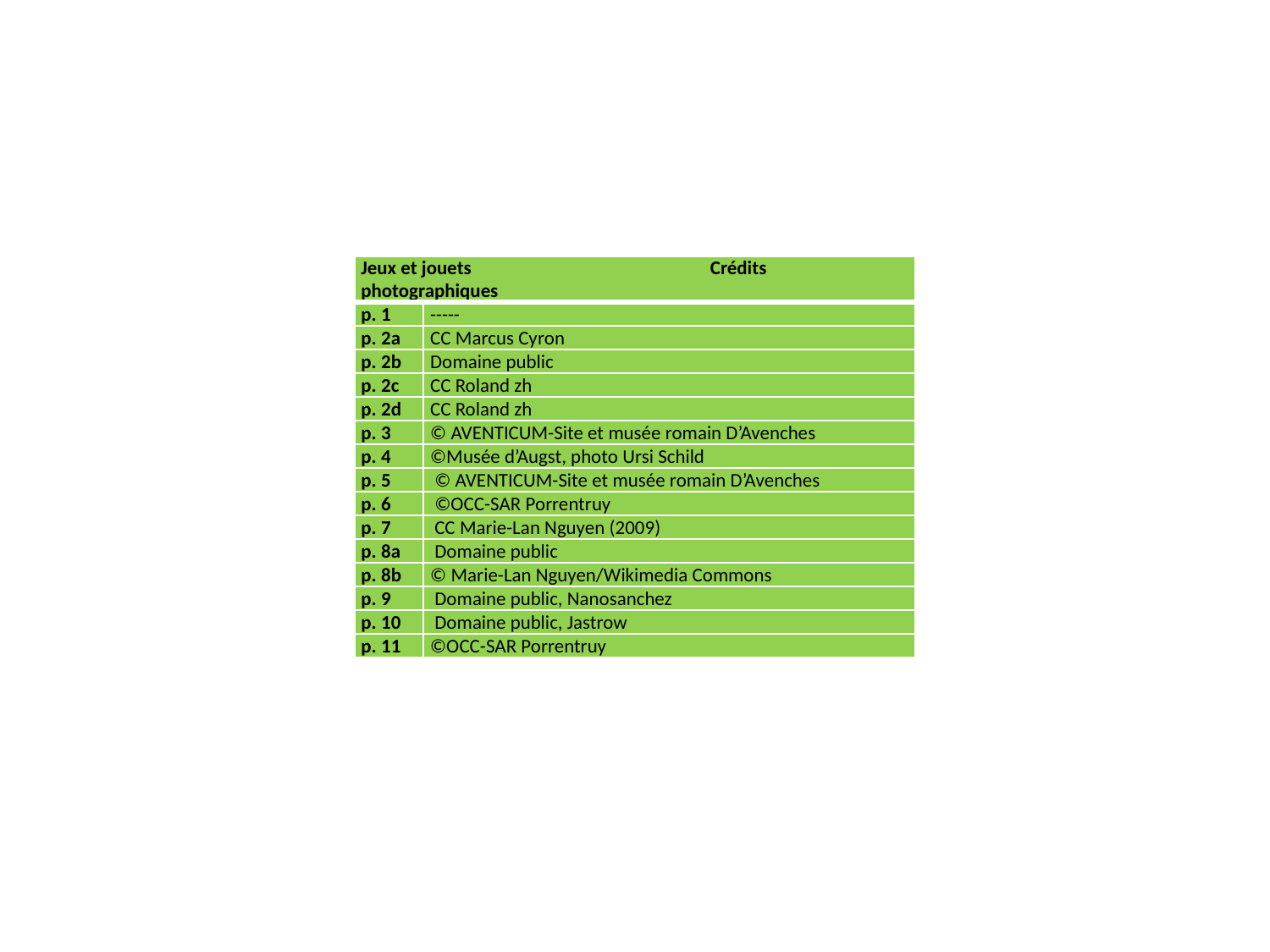

| Jeux et jouets Crédits photographiques |  |
| --- | --- |
| p. 1 | ----- |
| p. 2a | CC Marcus Cyron |
| p. 2b | Domaine public |
| p. 2c | CC Roland zh |
| p. 2d | CC Roland zh |
| p. 3 | © AVENTICUM-Site et musée romain D’Avenches |
| p. 4 | ©Musée d’Augst, photo Ursi Schild |
| p. 5 | © AVENTICUM-Site et musée romain D’Avenches |
| p. 6 | ©OCC-SAR Porrentruy |
| p. 7 | CC Marie-Lan Nguyen (2009) |
| p. 8a | Domaine public |
| p. 8b | © Marie-Lan Nguyen/Wikimedia Commons |
| p. 9 | Domaine public, Nanosanchez |
| p. 10 | Domaine public, Jastrow |
| p. 11 | ©OCC-SAR Porrentruy |